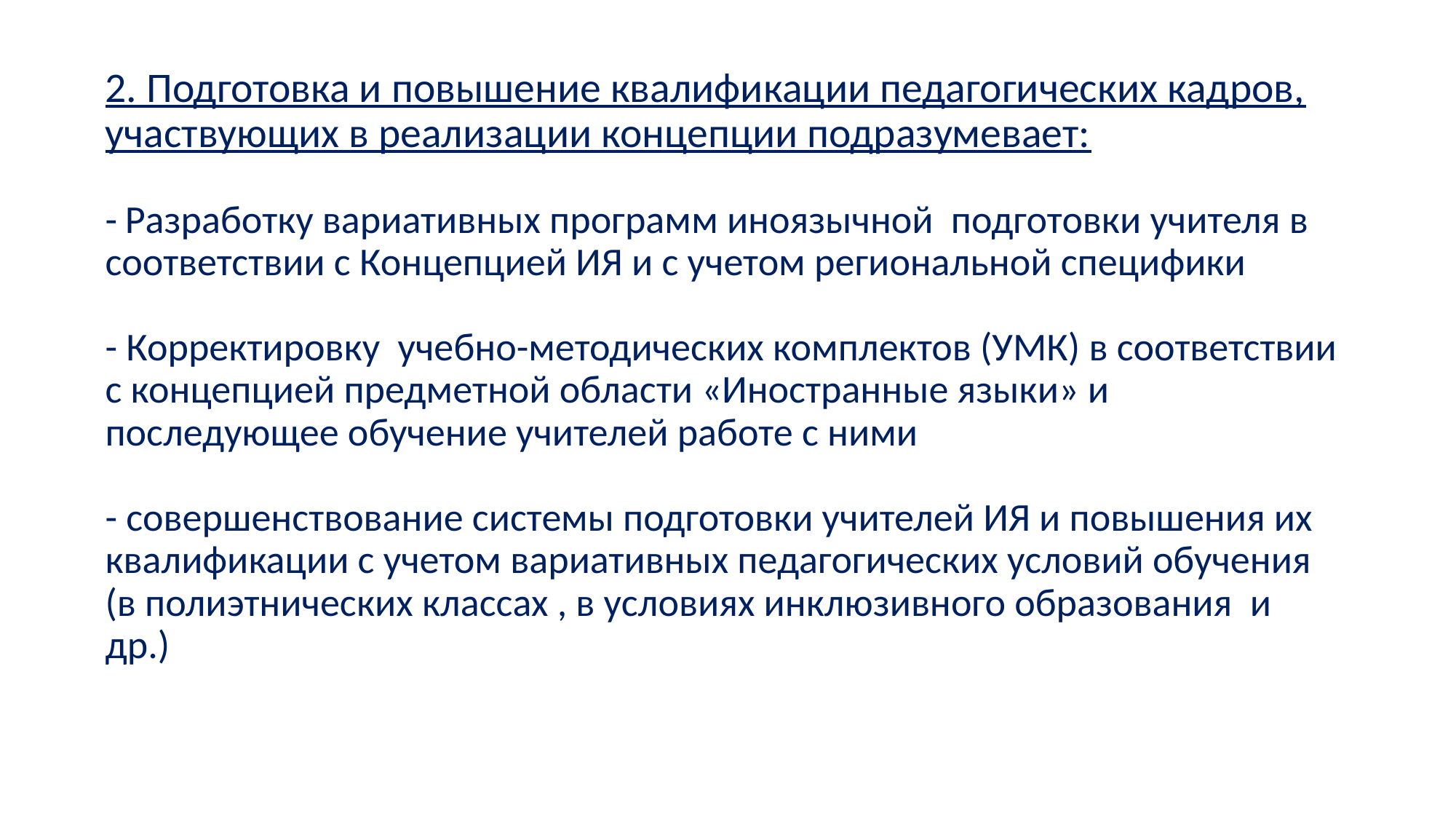

# 2. Подготовка и повышение квалификации педагогических кадров, участвующих в реализации концепции подразумевает: - Разработку вариативных программ иноязычной  подготовки учителя в соответствии с Концепцией ИЯ и с учетом региональной специфики - Корректировку  учебно-методических комплектов (УМК) в соответствии с концепцией предметной области «Иностранные языки» и последующее обучение учителей работе с ними - совершенствование системы подготовки учителей ИЯ и повышения их квалификации с учетом вариативных педагогических условий обучения (в полиэтнических классах , в условиях инклюзивного образования  и др.)